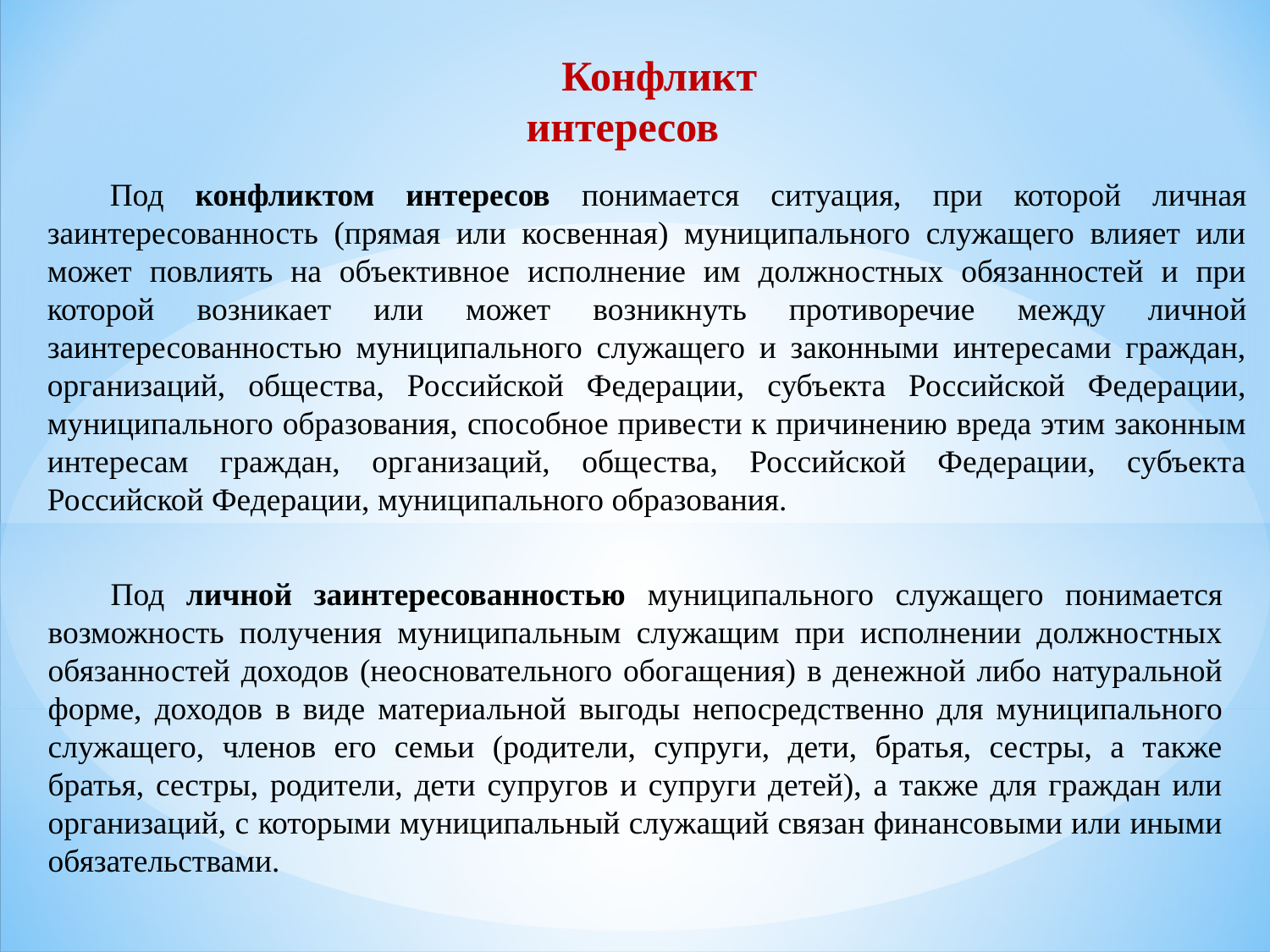

Конфликт интересов
Под конфликтом интересов понимается ситуация, при которой личная заинтересованность (прямая или косвенная) муниципального служащего влияет или может повлиять на объективное исполнение им должностных обязанностей и при которой возникает или может возникнуть противоречие между личной заинтересованностью муниципального служащего и законными интересами граждан, организаций, общества, Российской Федерации, субъекта Российской Федерации, муниципального образования, способное привести к причинению вреда этим законным интересам граждан, организаций, общества, Российской Федерации, субъекта Российской Федерации, муниципального образования.

Под личной заинтересованностью муниципального служащего понимается возможность получения муниципальным служащим при исполнении должностных обязанностей доходов (неосновательного обогащения) в денежной либо натуральной форме, доходов в виде материальной выгоды непосредственно для муниципального служащего, членов его семьи (родители, супруги, дети, братья, сестры, а также братья, сестры, родители, дети супругов и супруги детей), а также для граждан или организаций, с которыми муниципальный служащий связан финансовыми или иными обязательствами.